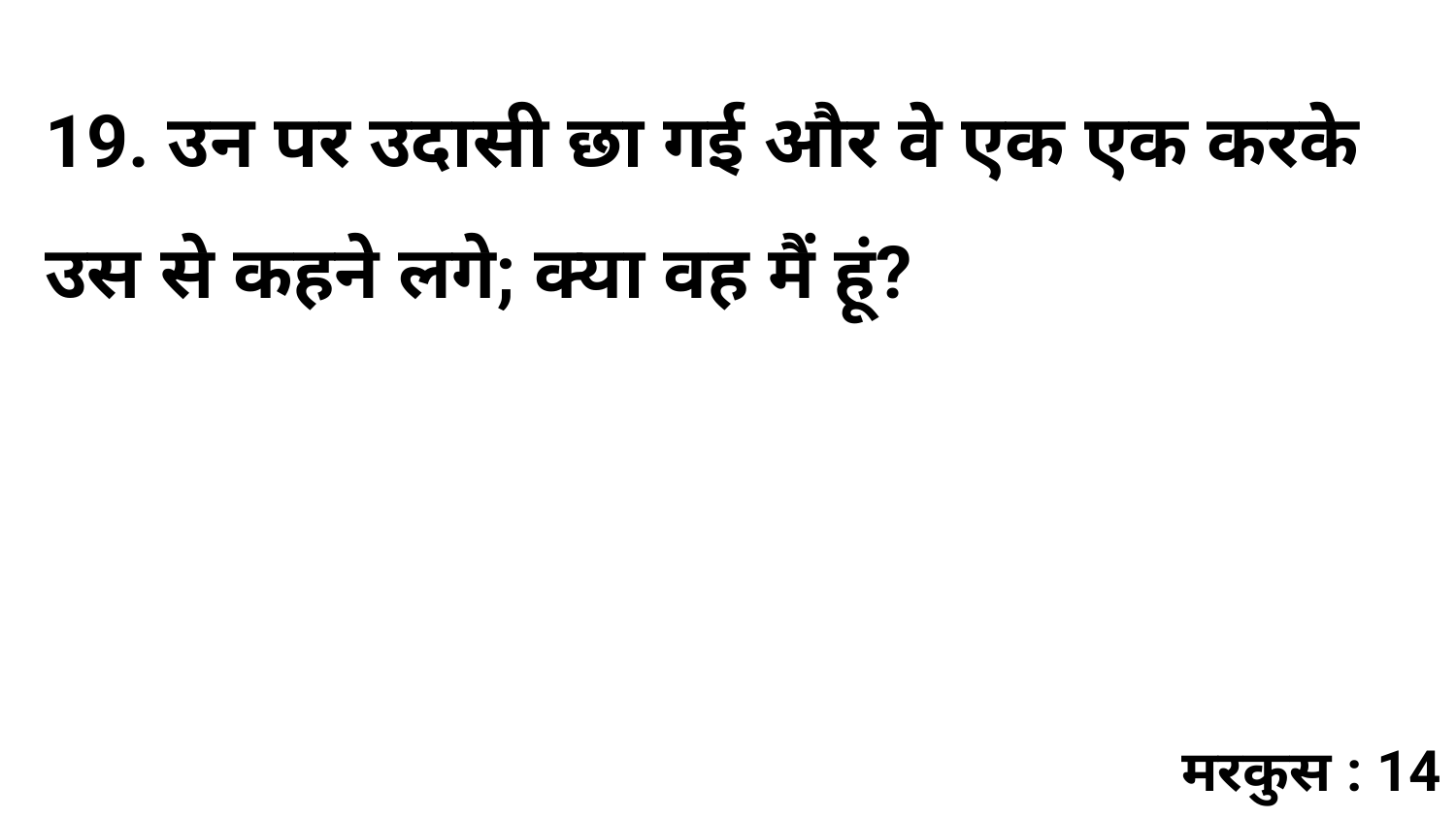

19. उन पर उदासी छा गई और वे एक एक करके उस से कहने लगे; क्या वह मैं हूं?
मरकुस : 14